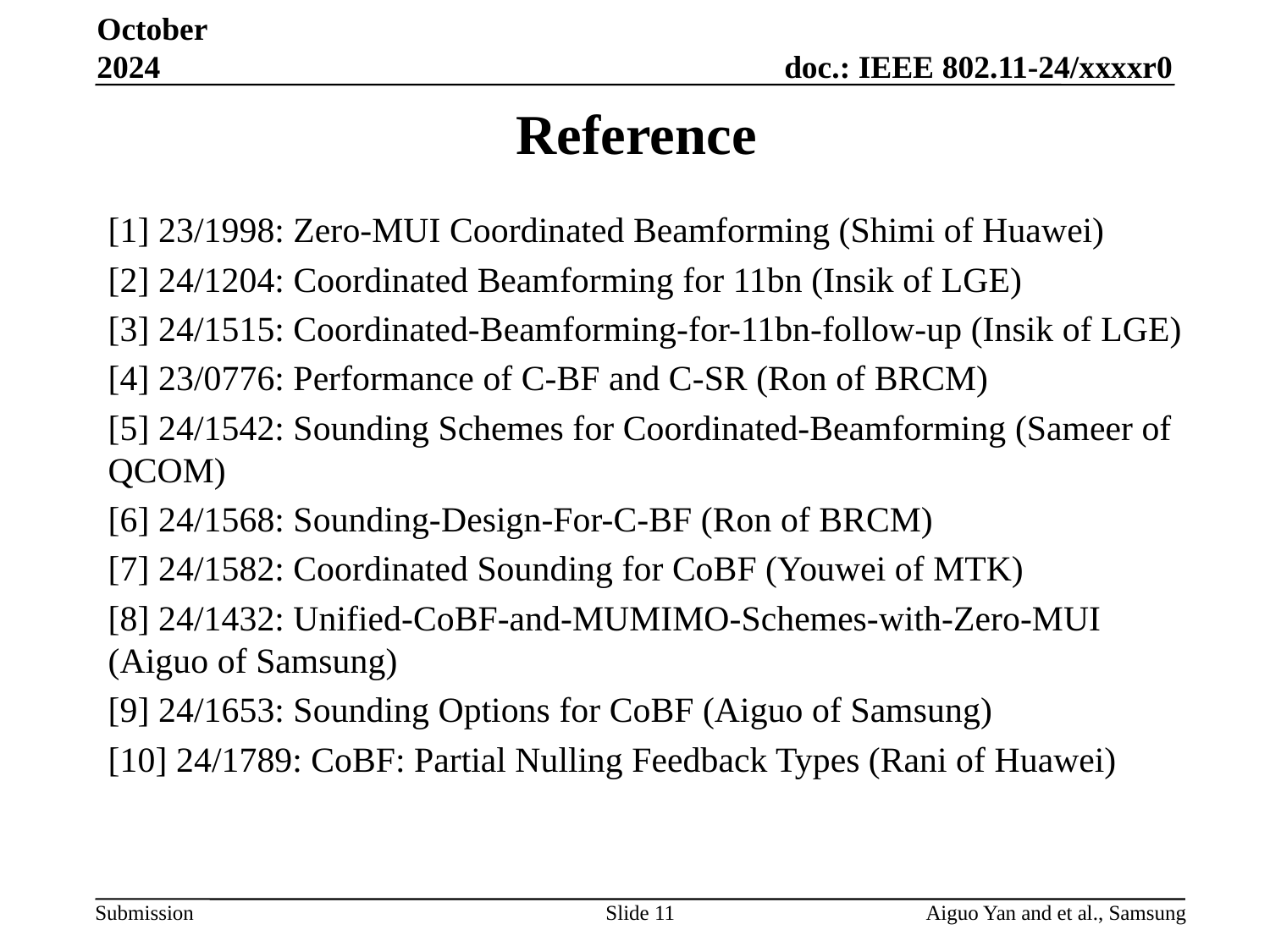

October 2024
# Reference
[1] 23/1998: Zero-MUI Coordinated Beamforming (Shimi of Huawei)
[2] 24/1204: Coordinated Beamforming for 11bn (Insik of LGE)
[3] 24/1515: Coordinated-Beamforming-for-11bn-follow-up (Insik of LGE)
[4] 23/0776: Performance of C-BF and C-SR (Ron of BRCM)
[5] 24/1542: Sounding Schemes for Coordinated-Beamforming (Sameer of QCOM)
[6] 24/1568: Sounding-Design-For-C-BF (Ron of BRCM)
[7] 24/1582: Coordinated Sounding for CoBF (Youwei of MTK)
[8] 24/1432: Unified-CoBF-and-MUMIMO-Schemes-with-Zero-MUI (Aiguo of Samsung)
[9] 24/1653: Sounding Options for CoBF (Aiguo of Samsung)
[10] 24/1789: CoBF: Partial Nulling Feedback Types (Rani of Huawei)

Slide 11
Aiguo Yan and et al., Samsung